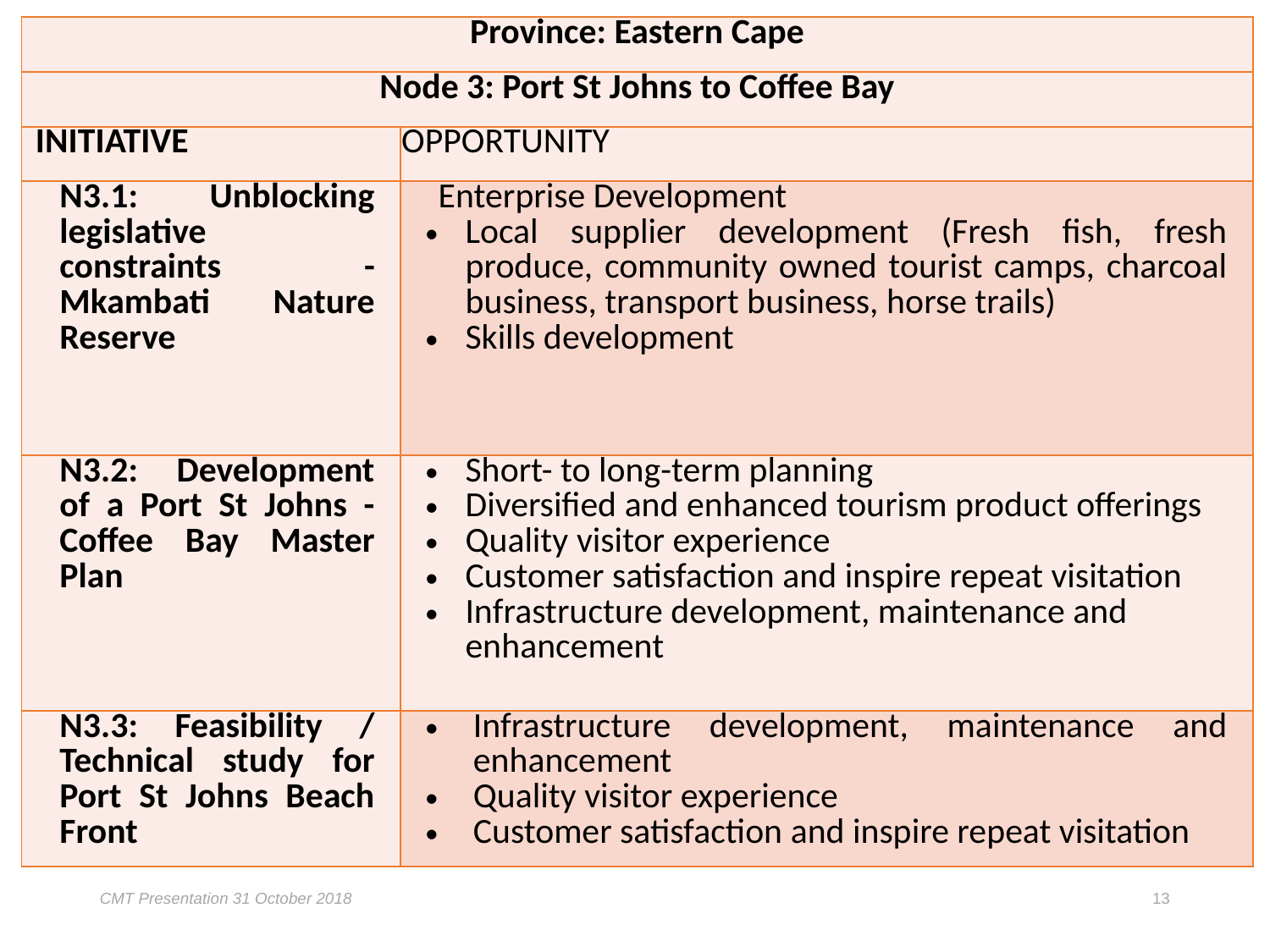

| Province: Eastern Cape |  |
| --- | --- |
| Node 3: Port St Johns to Coffee Bay |  |
| INITIATIVE | OPPORTUNITY |
| N3.1: Unblocking legislative constraints - Mkambati Nature Reserve | Enterprise Development Local supplier development (Fresh fish, fresh produce, community owned tourist camps, charcoal business, transport business, horse trails) Skills development |
| N3.2: Development of a Port St Johns - Coffee Bay Master Plan | Short- to long-term planning Diversified and enhanced tourism product offerings Quality visitor experience Customer satisfaction and inspire repeat visitation Infrastructure development, maintenance and enhancement |
| N3.3: Feasibility / Technical study for Port St Johns Beach Front | Infrastructure development, maintenance and enhancement Quality visitor experience Customer satisfaction and inspire repeat visitation |
CMT Presentation 31 October 2018
13